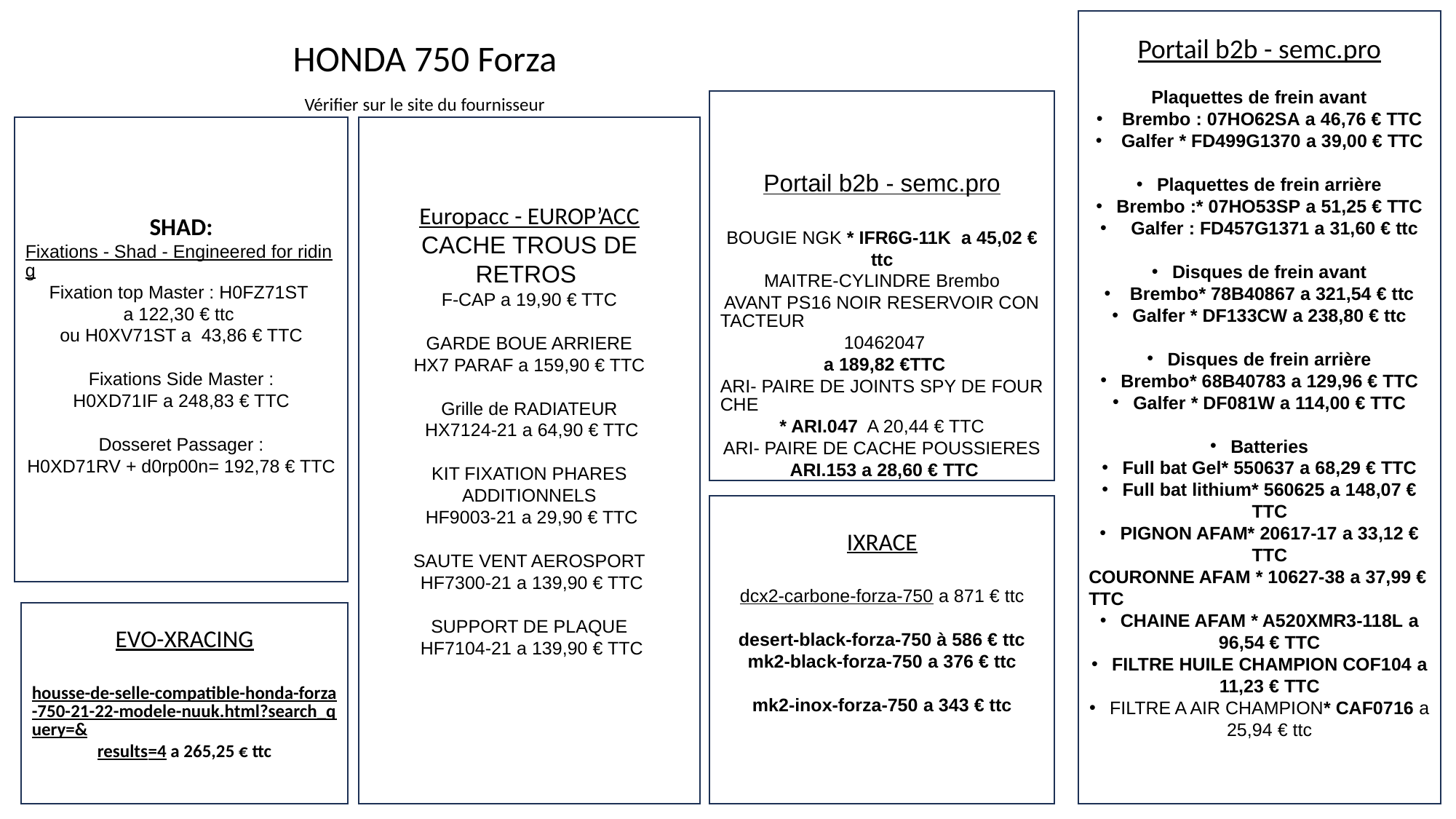

Portail b2b - semc.pro

Plaquettes de frein avant
 Brembo : 07HO62SA a 46,76 € TTC
 Galfer * FD499G1370 a 39,00 € TTC

Plaquettes de frein arrière
Brembo :* 07HO53SP a 51,25 € TTC
  Galfer : FD457G1371 a 31,60 € ttc

Disques de frein avant
 Brembo* 78B40867 a 321,54 € ttc
Galfer * DF133CW a 238,80 € ttc

Disques de frein arrière
Brembo* 68B40783 a 129,96 € TTC
Galfer * DF081W a 114,00 € TTC

Batteries
Full bat Gel* 550637 a 68,29 € TTC
Full bat lithium* 560625 a 148,07 € TTC
PIGNON AFAM* 20617-17 a 33,12 € TTC
COURONNE AFAM * 10627-38 a 37,99 € TTC
CHAINE AFAM * A520XMR3-118L a 96,54 € TTC
FILTRE HUILE CHAMPION COF104 a 11,23 € TTC
FILTRE A AIR CHAMPION* CAF0716 a 25,94 € ttc

HONDA 750 Forza
Vérifier sur le site du fournisseur

Portail b2b - semc.pro

BOUGIE NGK * IFR6G-11K  a 45,02 € ttc
MAITRE-CYLINDRE Brembo AVANT PS16 NOIR RESERVOIR CONTACTEUR 10462047
 a 189,82 €TTC
ARI- PAIRE DE JOINTS SPY DE FOURCHE * ARI.047  A 20,44 € TTC
ARI- PAIRE DE CACHE POUSSIERES ARI.153 a 28,60 € TTC

SHAD:
Fixations - Shad - Engineered for riding
Fixation top Master : H0FZ71ST
a 122,30 € ttc
ou H0XV71ST a  43,86 € TTC

Fixations Side Master :
H0XD71IF a 248,83 € TTC

Dosseret Passager :
H0XD71RV + d0rp00n= 192,78 € TTC

Europacc - EUROP’ACC
CACHE TROUS DE RETROS
F-CAP a 19,90 € TTC

GARDE BOUE ARRIERE
HX7 PARAF a 159,90 € TTC

Grille de RADIATEUR
 HX7124-21 a 64,90 € TTC

KIT FIXATION PHARES ADDITIONNELS
 HF9003-21 a 29,90 € TTC

SAUTE VENT AEROSPORT
 HF7300-21 a 139,90 € TTC

SUPPORT DE PLAQUE
 HF7104-21 a 139,90 € TTC

IXRACE

dcx2-carbone-forza-750 a 871 € ttc

desert-black-forza-750 à 586 € ttc
mk2-black-forza-750 a 376 € ttc

mk2-inox-forza-750 a 343 € ttc

EVO-XRACING

housse-de-selle-compatible-honda-forza-750-21-22-modele-nuuk.html?search_query=&results=4 a 265,25 € ttc